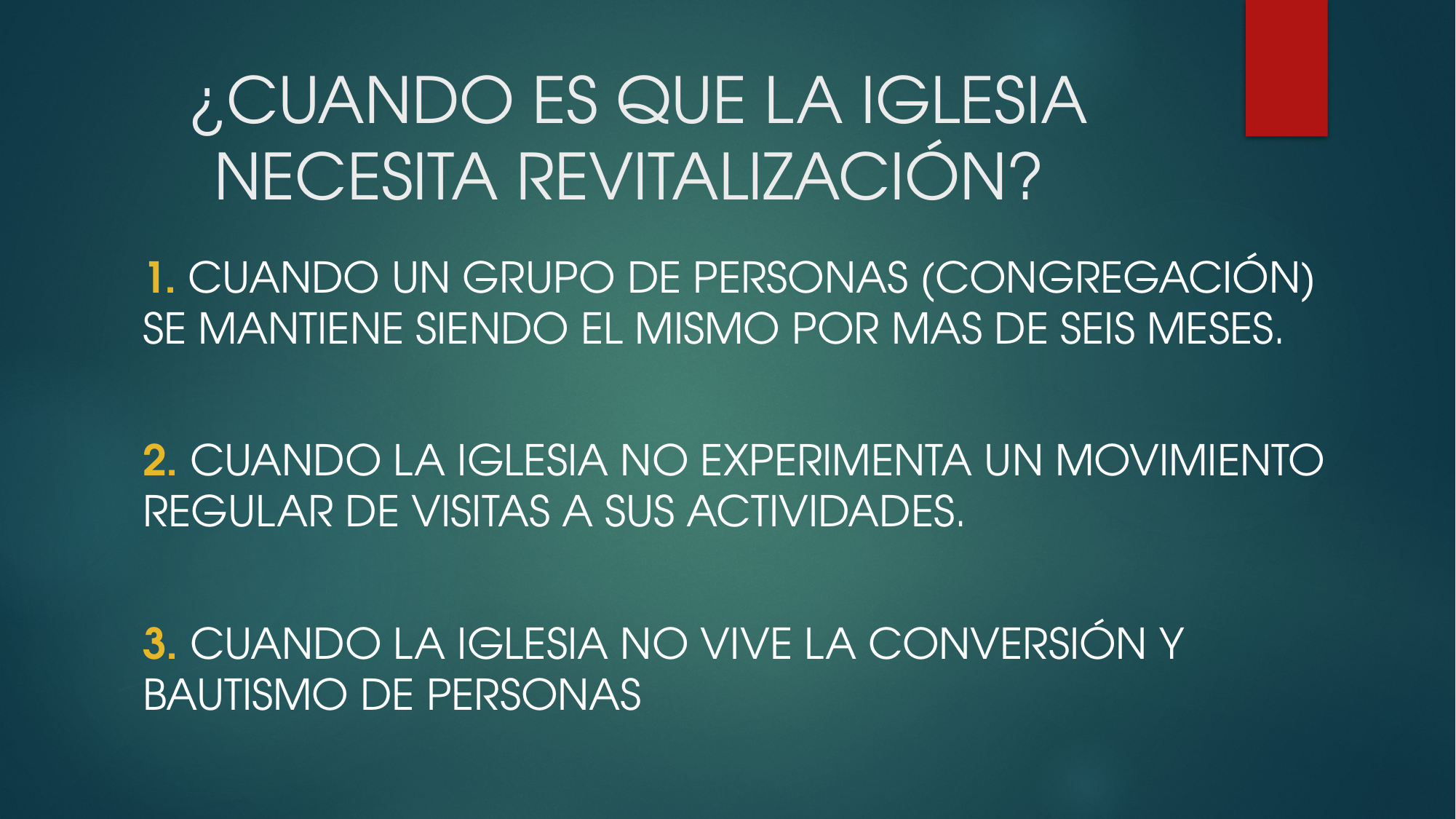

# ¿CUANDO ES QUE LA IGLESIA NECESITA REVITALIZACIÓN?
1. CUANDO UN GRUPO DE PERSONAS (CONGREGACIÓN) SE MANTIENE SIENDO EL MISMO POR MAS DE SEIS MESES.

2. CUANDO LA IGLESIA NO EXPERIMENTA UN MOVIMIENTO REGULAR DE VISITAS A SUS ACTIVIDADES.

3. CUANDO LA IGLESIA NO VIVE LA CONVERSIÓN Y BAUTISMO DE PERSONAS